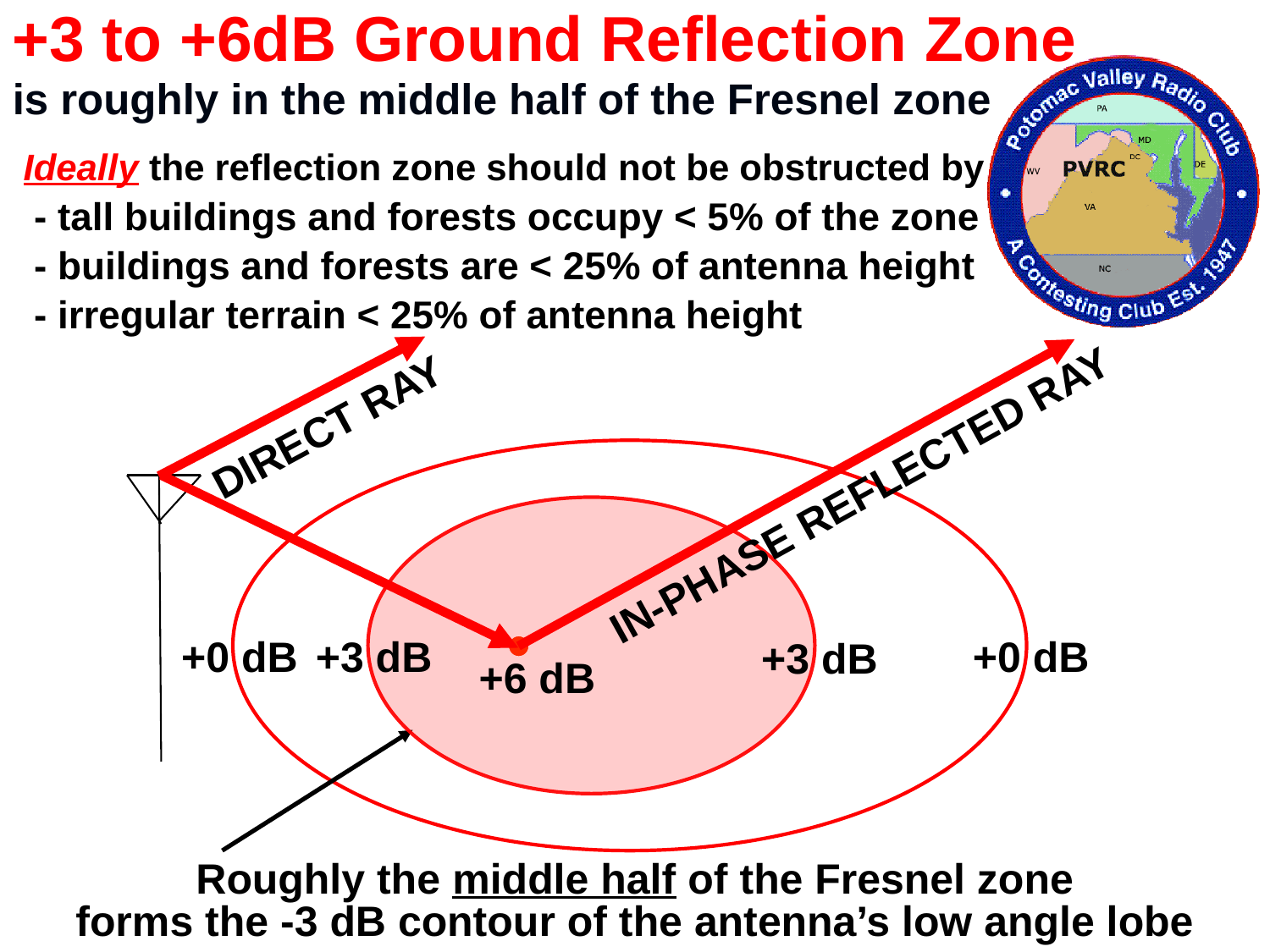

+3 to +6dB Ground Reflection Zone
is roughly in the middle half of the Fresnel zone
 Ideally the reflection zone should not be obstructed by
  - tall buildings and forests occupy < 5% of the zone
  - buildings and forests are < 25% of antenna height
  - irregular terrain < 25% of antenna height
DIRECT RAY

     IN-PHASE REFLECTED RAY

+0 dB
+3 dB
+0 dB
+3 dB

+6 dB
Roughly the middle half of the Fresnel zone
forms the -3 dB contour of the antenna’s low angle lobe